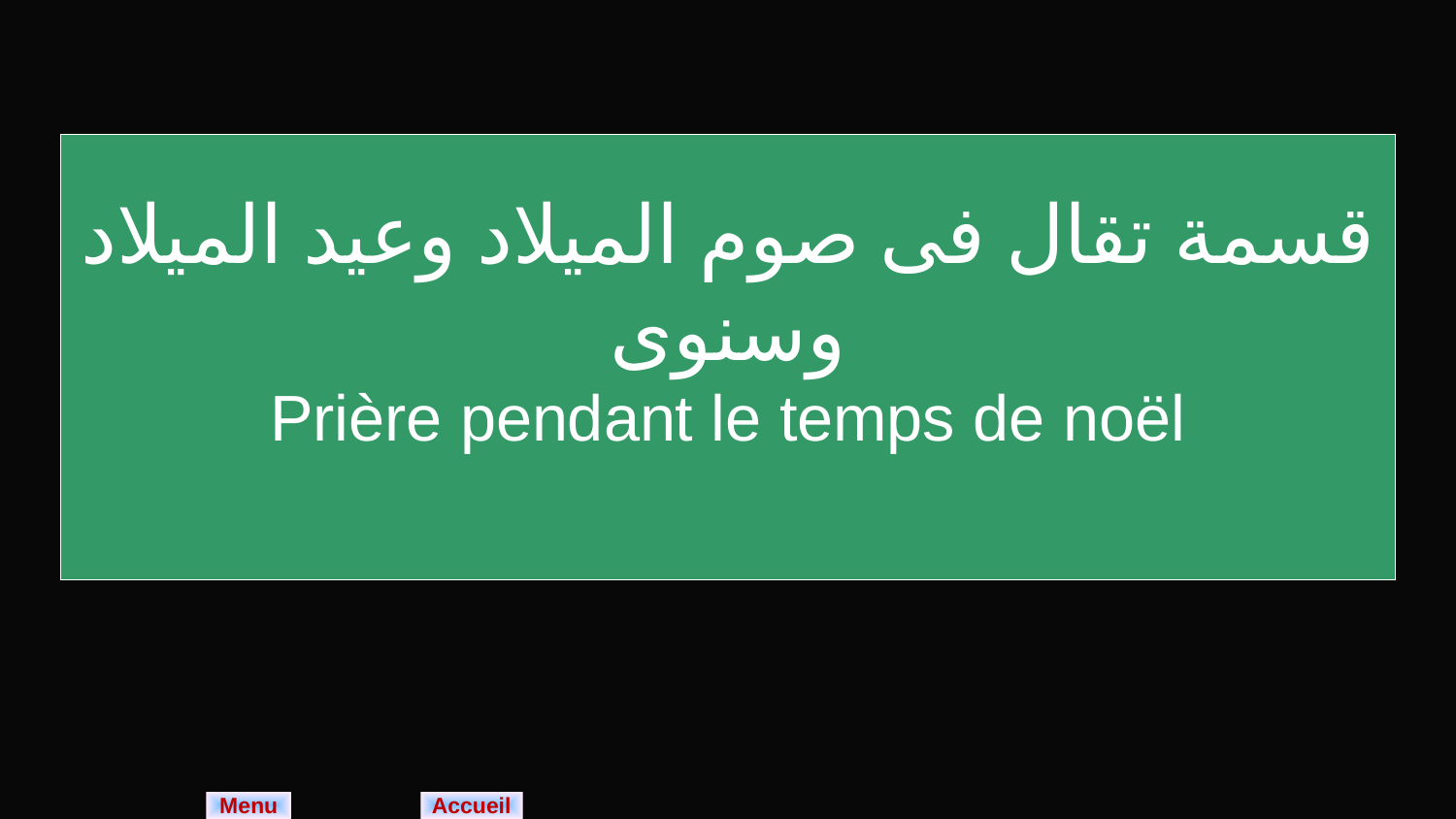

قسمة تقال فى صوم الميلاد وعيد الميلاد وسنوى
Prière pendant le temps de noël

Menu